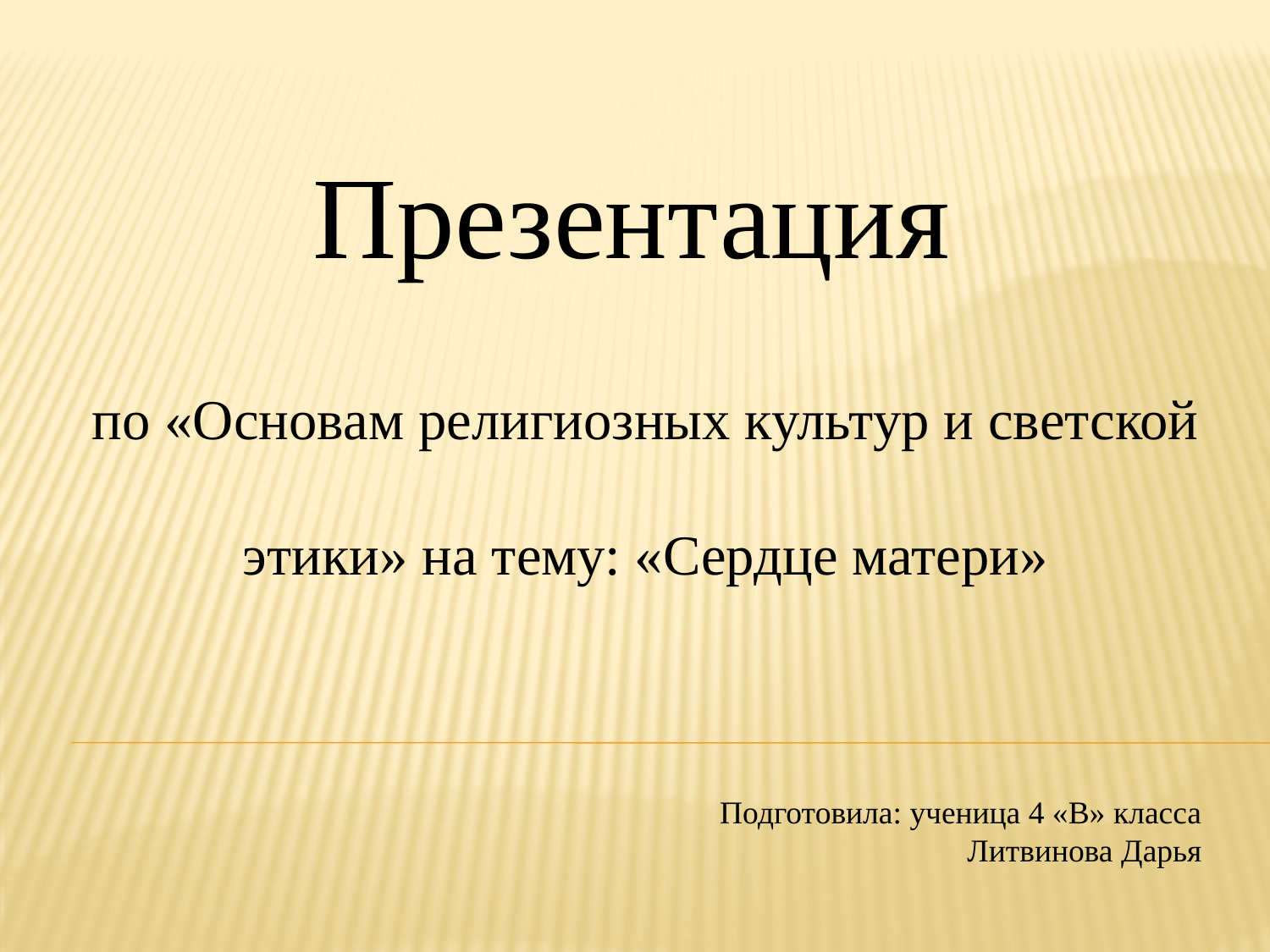

Презентация

по «Основам религиозных культур и светской

этики» на тему: «Сердце матери»
Подготовила: ученица 4 «В» класса
Литвинова Дарья